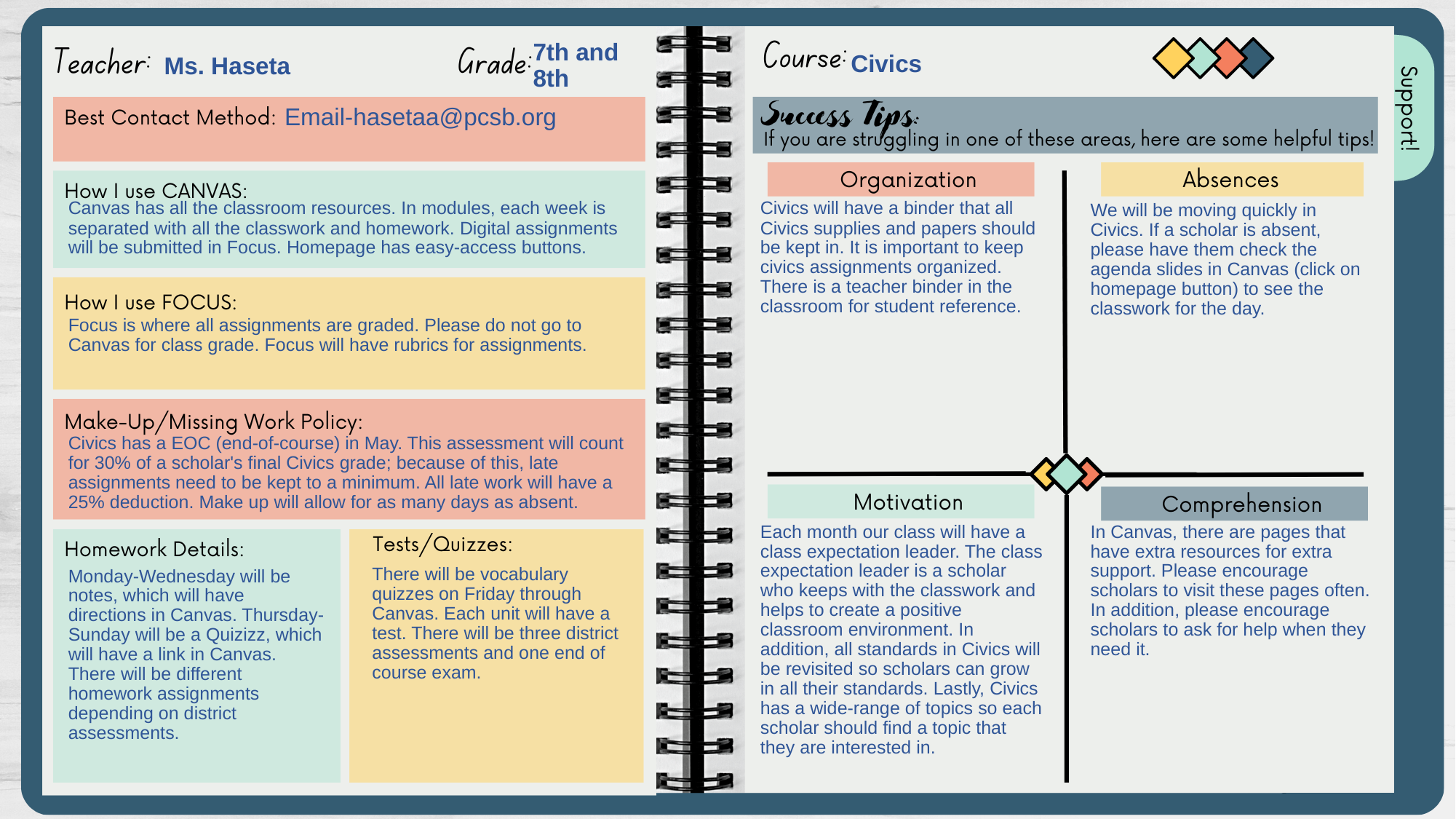

7th and 8th
Civics
Ms. Haseta
Email-hasetaa@pcsb.org
Civics will have a binder that all Civics supplies and papers should be kept in. It is important to keep civics assignments organized. There is a teacher binder in the classroom for student reference.
Canvas has all the classroom resources. In modules, each week is separated with all the classwork and homework. Digital assignments will be submitted in Focus. Homepage has easy-access buttons.
We will be moving quickly in Civics. If a scholar is absent, please have them check the agenda slides in Canvas (click on homepage button) to see the classwork for the day.
Focus is where all assignments are graded. Please do not go to Canvas for class grade. Focus will have rubrics for assignments.
Civics has a EOC (end-of-course) in May. This assessment will count for 30% of a scholar's final Civics grade; because of this, late assignments need to be kept to a minimum. All late work will have a 25% deduction. Make up will allow for as many days as absent.
Each month our class will have a class expectation leader. The class expectation leader is a scholar who keeps with the classwork and helps to create a positive classroom environment. In addition, all standards in Civics will be revisited so scholars can grow in all their standards. Lastly, Civics has a wide-range of topics so each scholar should find a topic that they are interested in.
In Canvas, there are pages that have extra resources for extra support. Please encourage scholars to visit these pages often. In addition, please encourage scholars to ask for help when they need it.
There will be vocabulary quizzes on Friday through Canvas. Each unit will have a test. There will be three district assessments and one end of course exam.
Monday-Wednesday will be notes, which will have directions in Canvas. Thursday-Sunday will be a Quizizz, which will have a link in Canvas. There will be different homework assignments depending on district assessments.